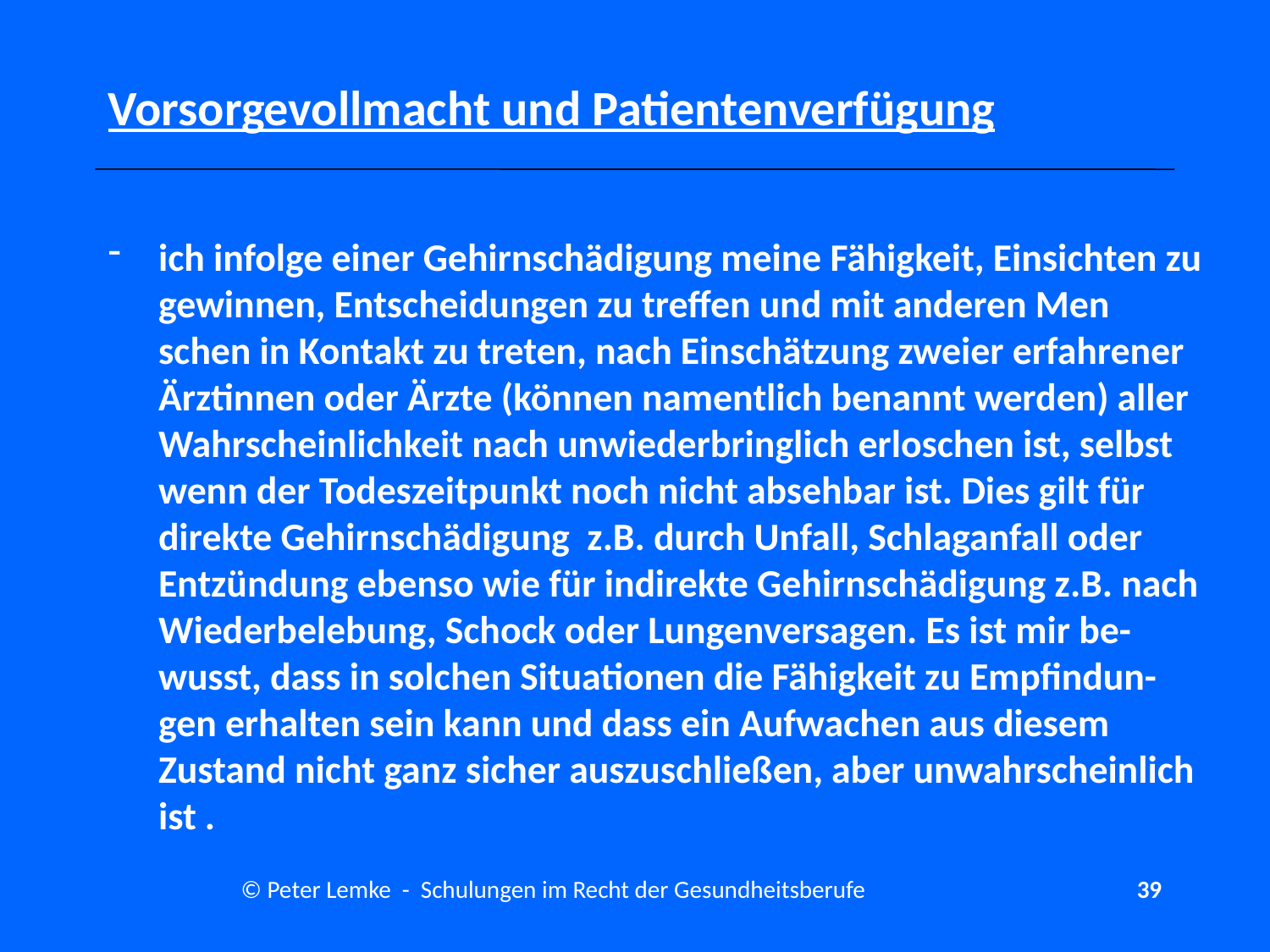

# Vorsorgevollmacht und Patientenverfügung
ich infolge einer Gehirnschädigung meine Fähigkeit, Einsichten zu gewinnen, Entscheidungen zu treffen und mit anderen Men schen in Kontakt zu treten, nach Einschätzung zweier erfahrener Ärztinnen oder Ärzte (können namentlich benannt werden) aller Wahrscheinlichkeit nach unwiederbringlich erloschen ist, selbst wenn der Todeszeitpunkt noch nicht absehbar ist. Dies gilt für direkte Gehirnschädigung  z.B. durch Unfall, Schlaganfall oder Entzündung ebenso wie für indirekte Gehirnschädigung z.B. nach Wiederbelebung, Schock oder Lungenversagen. Es ist mir be-wusst, dass in solchen Situationen die Fähigkeit zu Empfindun-gen erhalten sein kann und dass ein Aufwachen aus diesem Zustand nicht ganz sicher auszuschließen, aber unwahrscheinlich ist .
© Peter Lemke  -  Schulungen im Recht der Gesundheitsberufe
39